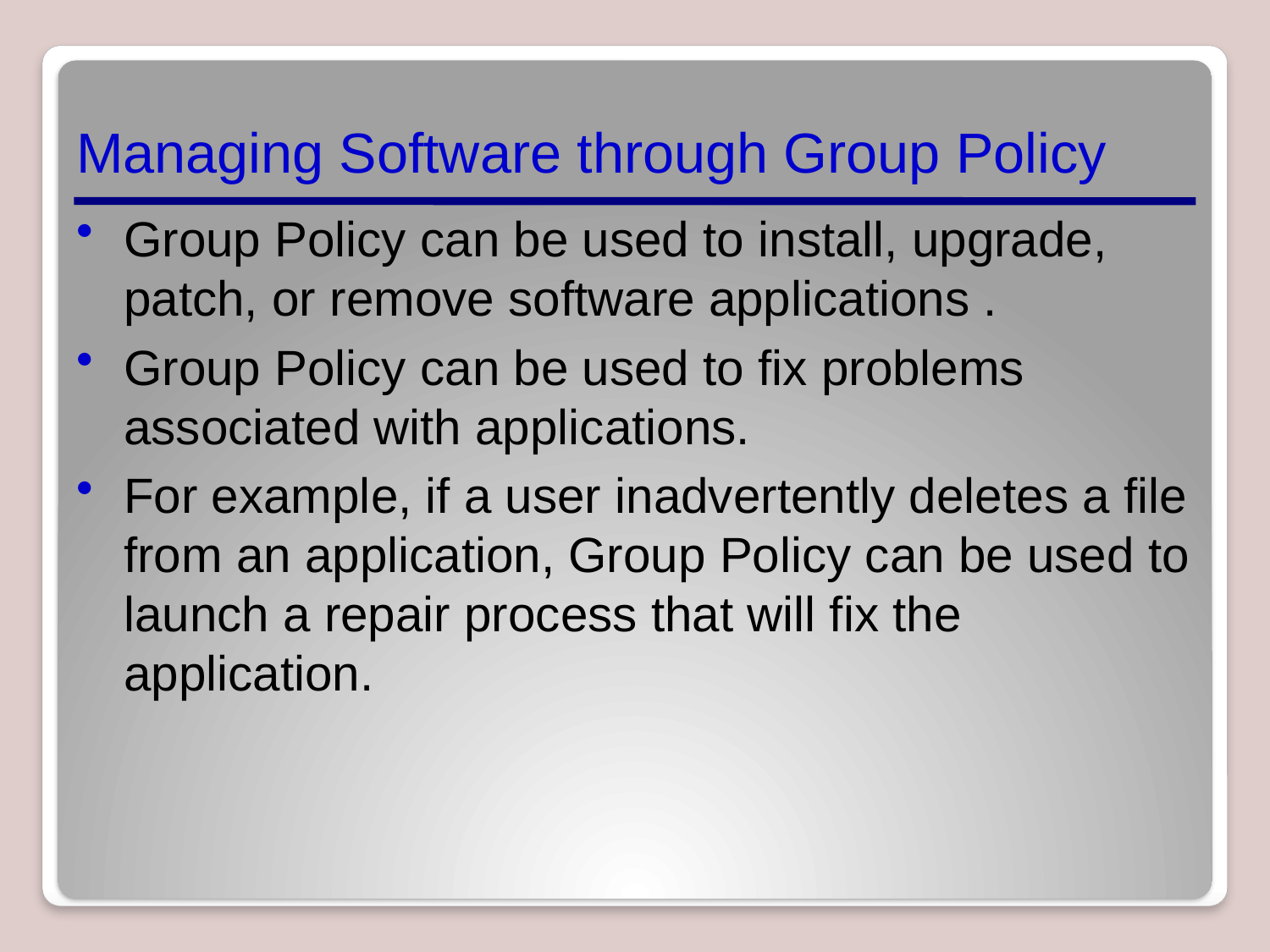

# Managing Software through Group Policy
Group Policy can be used to install, upgrade, patch, or remove software applications .
Group Policy can be used to fix problems associated with applications.
For example, if a user inadvertently deletes a file from an application, Group Policy can be used to launch a repair process that will fix the application.